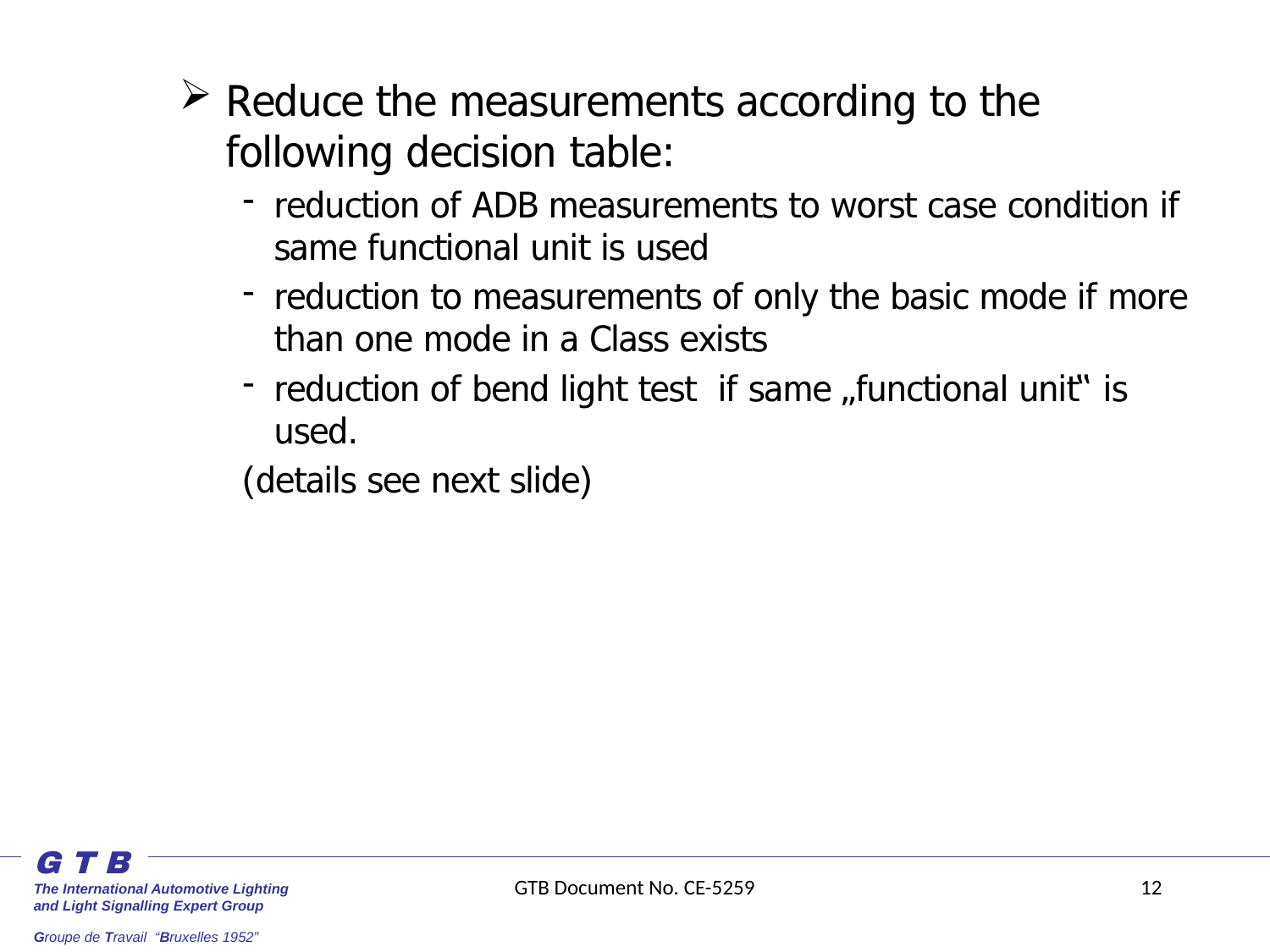

Reduce the measurements according to the following decision table:
reduction of ADB measurements to worst case condition if same functional unit is used
reduction to measurements of only the basic mode if more than one mode in a Class exists
reduction of bend light test  if same „functional unit“ is used.
(details see next slide)
GTB Document No. CE-5259

12